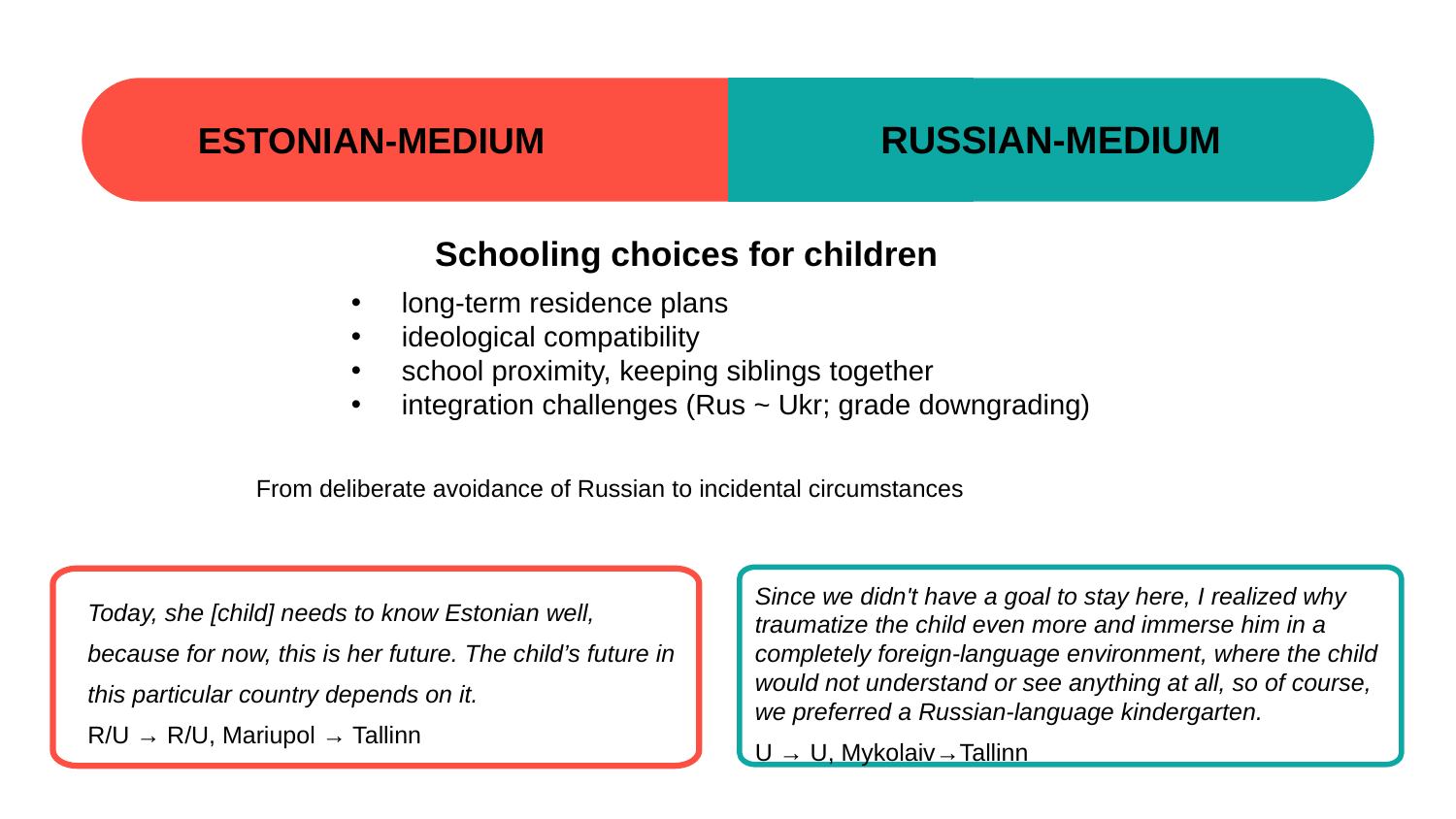

RUSSIAN-MEDIUM

           ESTONIAN-MEDIUM

Schooling choices for children
long-term residence plans
ideological compatibility
school proximity, keeping siblings together
integration challenges (Rus ~ Ukr; grade downgrading)

From deliberate avoidance of Russian to incidental circumstances
Today, she [child] needs to know Estonian well, because for now, this is her future. The child’s future in this particular country depends on it.
R/U → R/U, Mariupol → Tallinn

Since we didn't have a goal to stay here, I realized why traumatize the child even more and immerse him in a completely foreign-language environment, where the child would not understand or see anything at all, so of course, we preferred a Russian-language kindergarten.
U → U, Mykolaiv→Tallinn